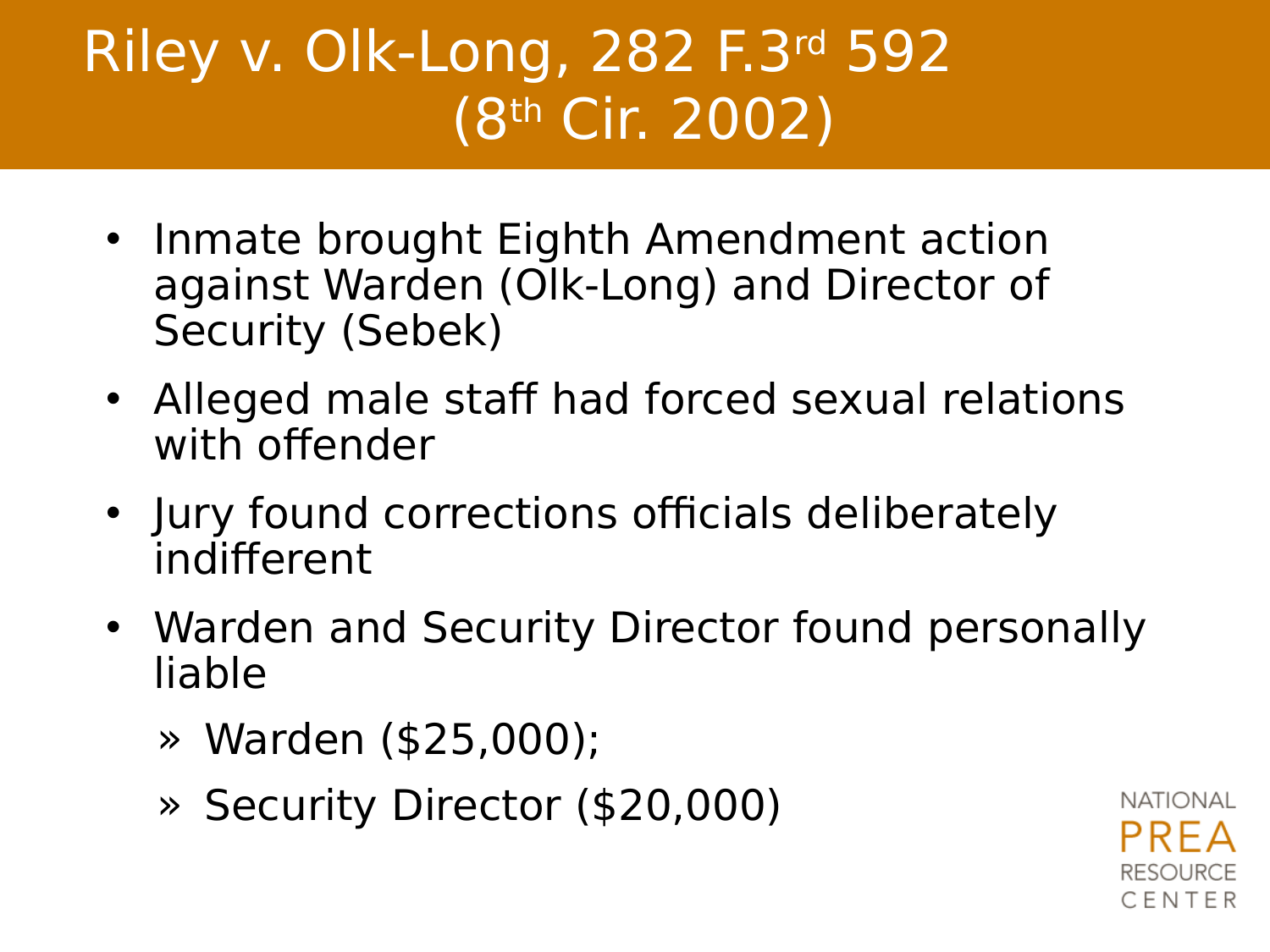

# Riley v. Olk-Long, 282 F.3rd 592               (8th Cir. 2002)
Inmate brought Eighth Amendment action against Warden (Olk-Long) and Director of Security (Sebek)
Alleged male staff had forced sexual relations with offender
Jury found corrections officials deliberately indifferent
Warden and Security Director found personally liable
Warden ($25,000);
Security Director ($20,000)